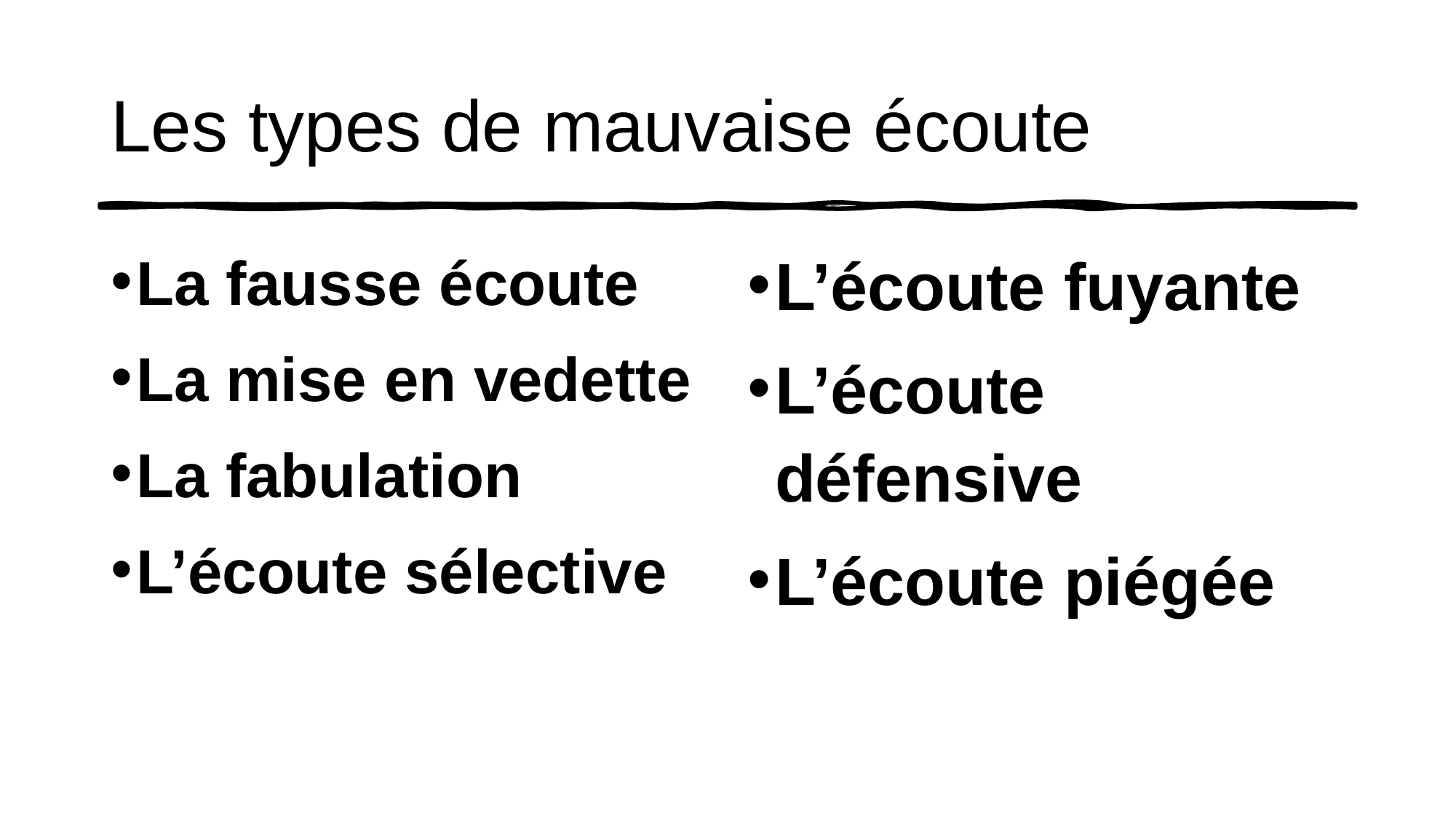

# Les types de mauvaise écoute
La fausse écoute
La mise en vedette
La fabulation
L’écoute sélective
L’écoute fuyante
L’écoute défensive
L’écoute piégée